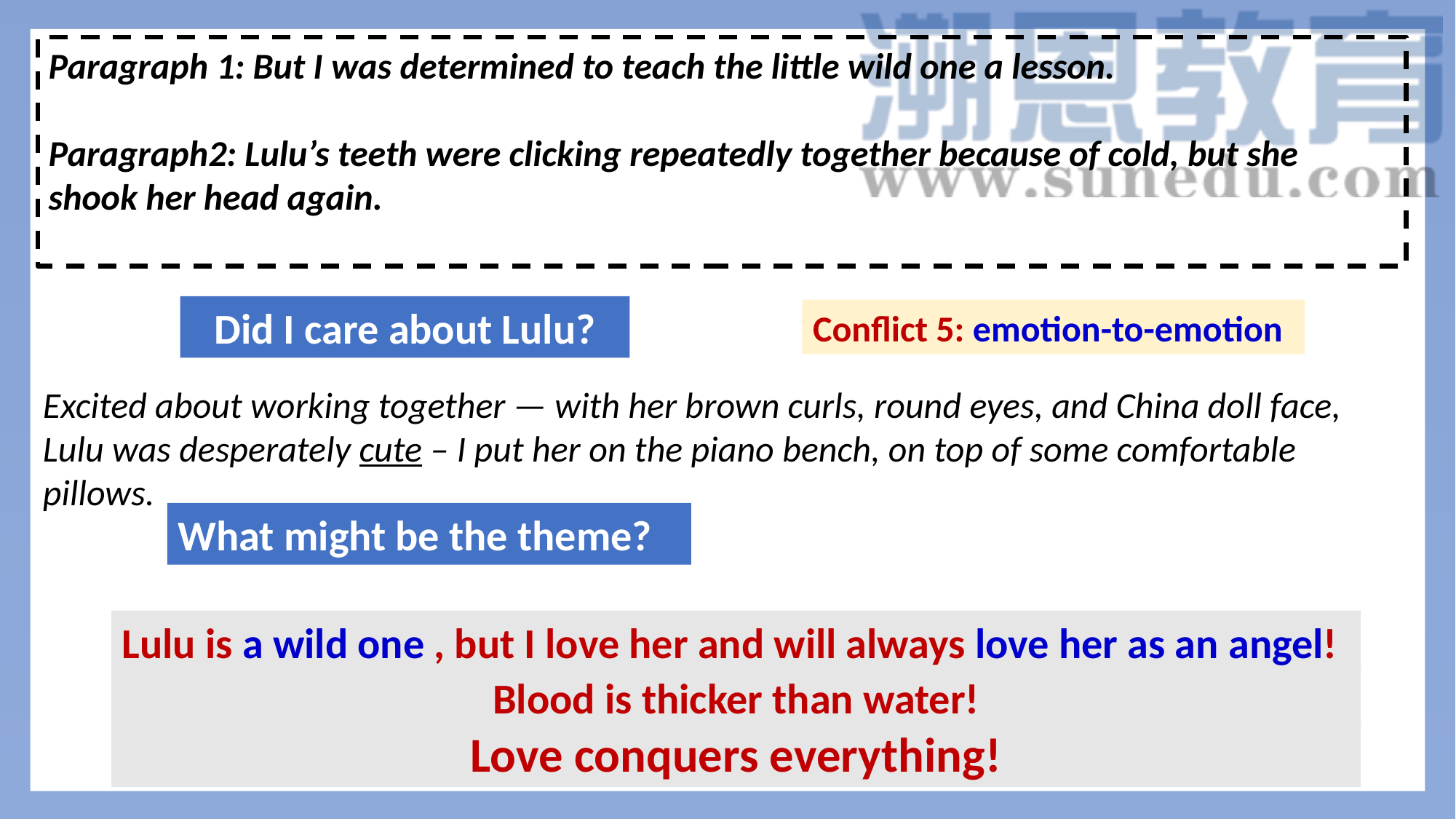

Paragraph 1: But I was determined to teach the little wild one a lesson.

Paragraph2: Lulu’s teeth were clicking repeatedly together because of cold, but she shook her head again.

Did I care about Lulu?
Conflict 5: emotion-to-emotion
Excited about working together — with her brown curls, round eyes, and China doll face, Lulu was desperately cute – I put her on the piano bench, on top of some comfortable pillows.
What might be the theme?
Lulu is a wild one , but I love her and will always love her as an angel!
Blood is thicker than water!
Love conquers everything!